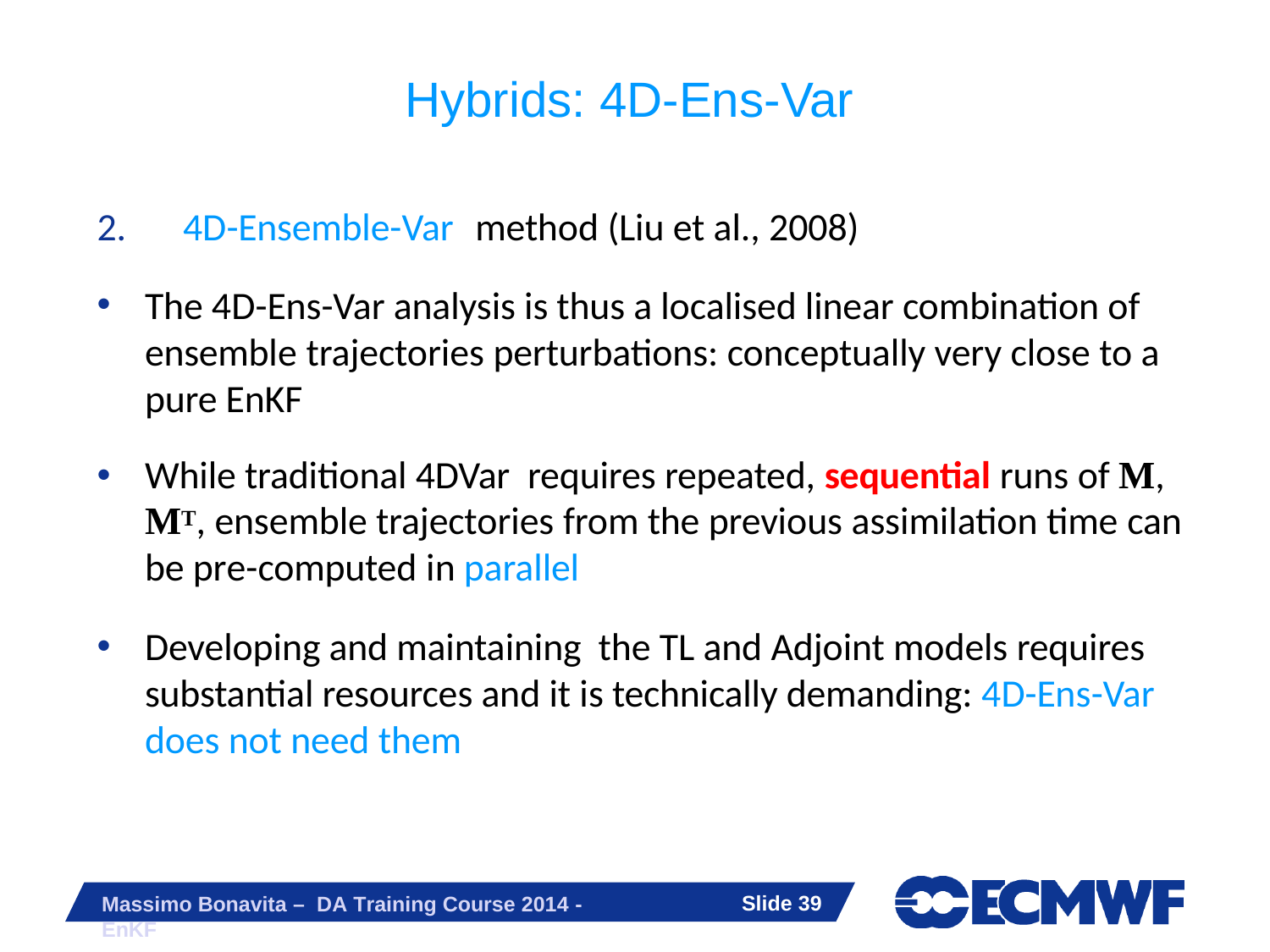

# Hybrids: 4D-Ens-Var
2.	4D-Ensemble-Var	method (Liu et al., 2008)
The 4D-Ens-Var analysis is thus a localised linear combination of ensemble trajectories perturbations: conceptually very close to a pure EnKF
While traditional 4DVar  requires repeated, sequential runs of M, MT, ensemble trajectories from the previous assimilation time can be pre-computed in parallel
Developing and maintaining  the TL and Adjoint models requires substantial resources and it is technically demanding: 4D-Ens-Var does not need them

Slide 39
Massimo Bonavita –  DA Training Course 2014 - EnKF